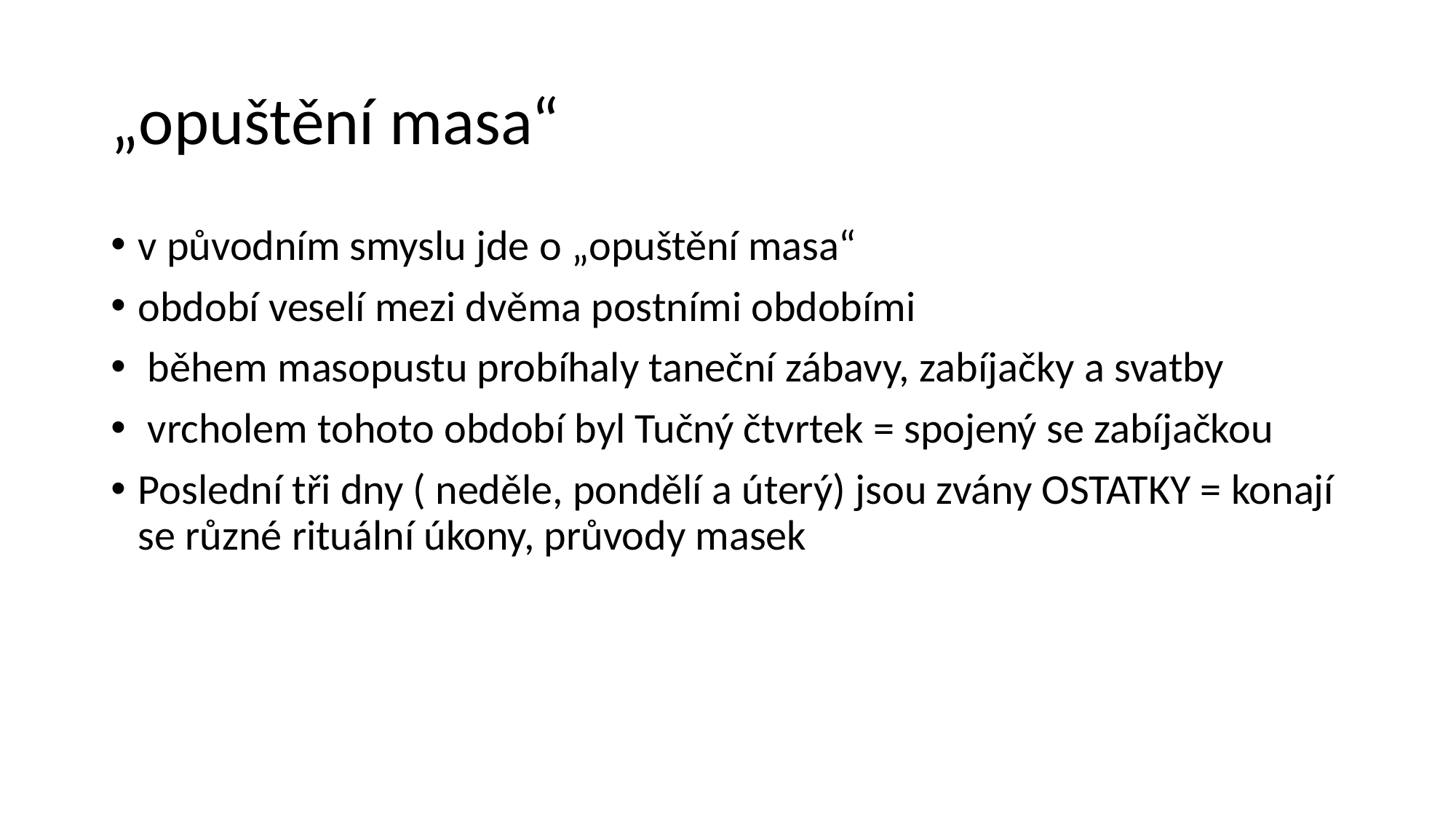

# „opuštění masa“
v původním smyslu jde o „opuštění masa“
období veselí mezi dvěma postními obdobími
 během masopustu probíhaly taneční zábavy, zabíjačky a svatby
 vrcholem tohoto období byl Tučný čtvrtek = spojený se zabíjačkou
Poslední tři dny ( neděle, pondělí a úterý) jsou zvány OSTATKY = konají se různé rituální úkony, průvody masek